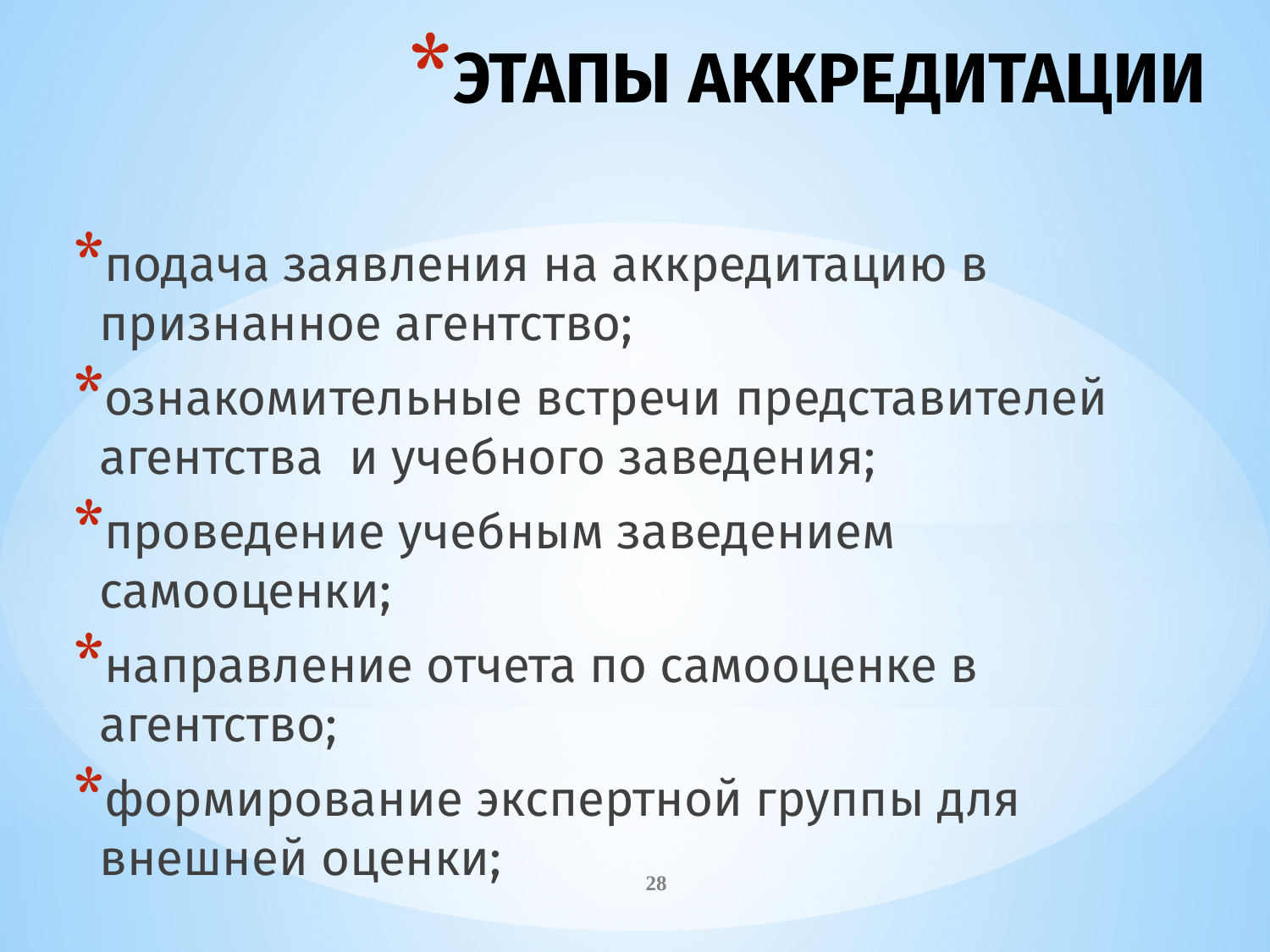

# ЭТАПЫ АККРЕДИТАЦИИ
подача заявления на аккредитацию в признанное агентство;
ознакомительные встречи представителей агентства  и учебного заведения;
проведение учебным заведением самооценки;
направление отчета по самооценке в агентство;
формирование экспертной группы для внешней оценки;

28